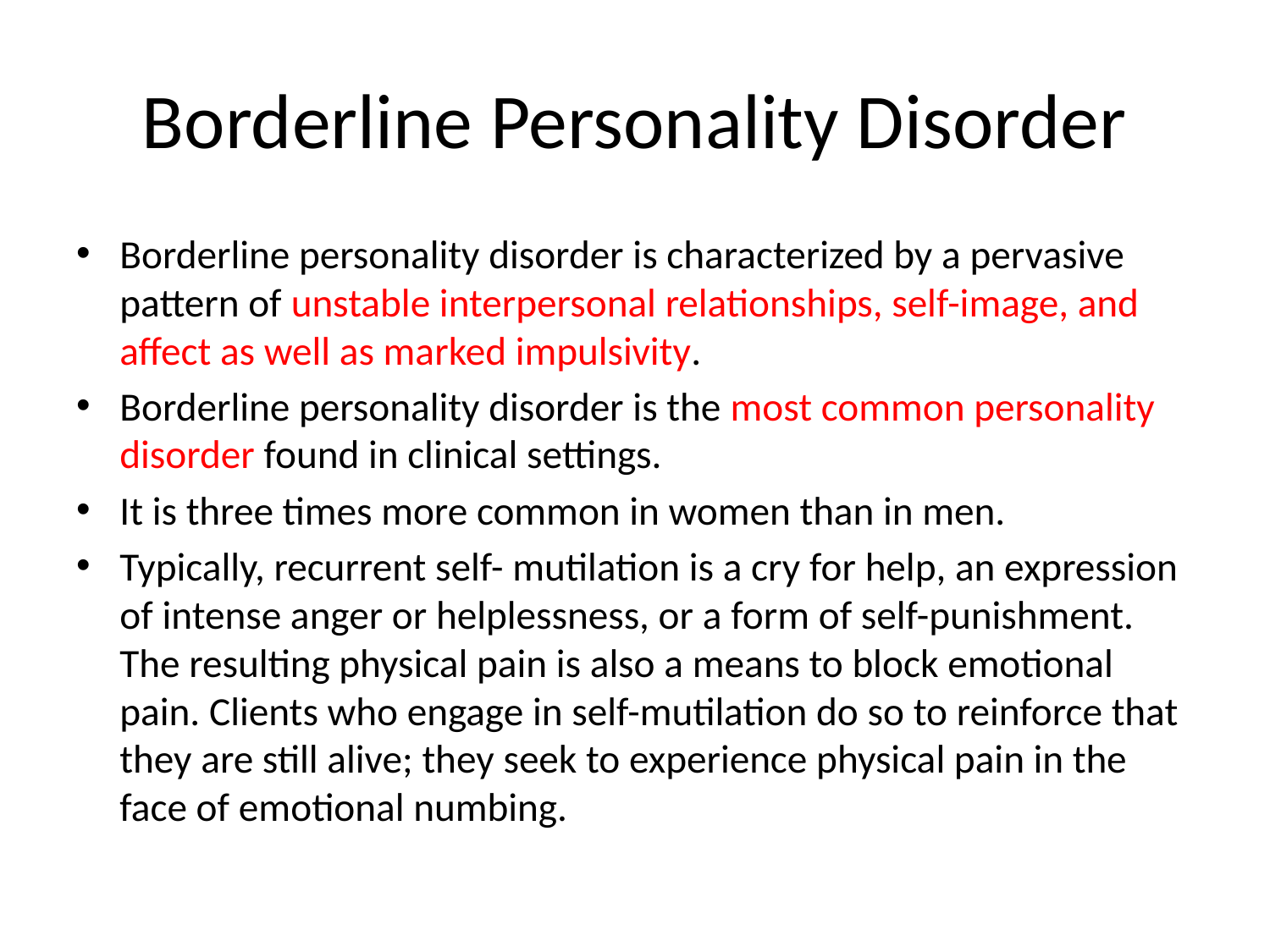

# Borderline Personality Disorder
Borderline personality disorder is characterized by a pervasive pattern of unstable interpersonal relationships, self-image, and affect as well as marked impulsivity.
Borderline personality disorder is the most common personality disorder found in clinical settings.
It is three times more common in women than in men.
Typically, recurrent self- mutilation is a cry for help, an expression of intense anger or helplessness, or a form of self-punishment. The resulting physical pain is also a means to block emotional pain. Clients who engage in self-mutilation do so to reinforce that they are still alive; they seek to experience physical pain in the face of emotional numbing.